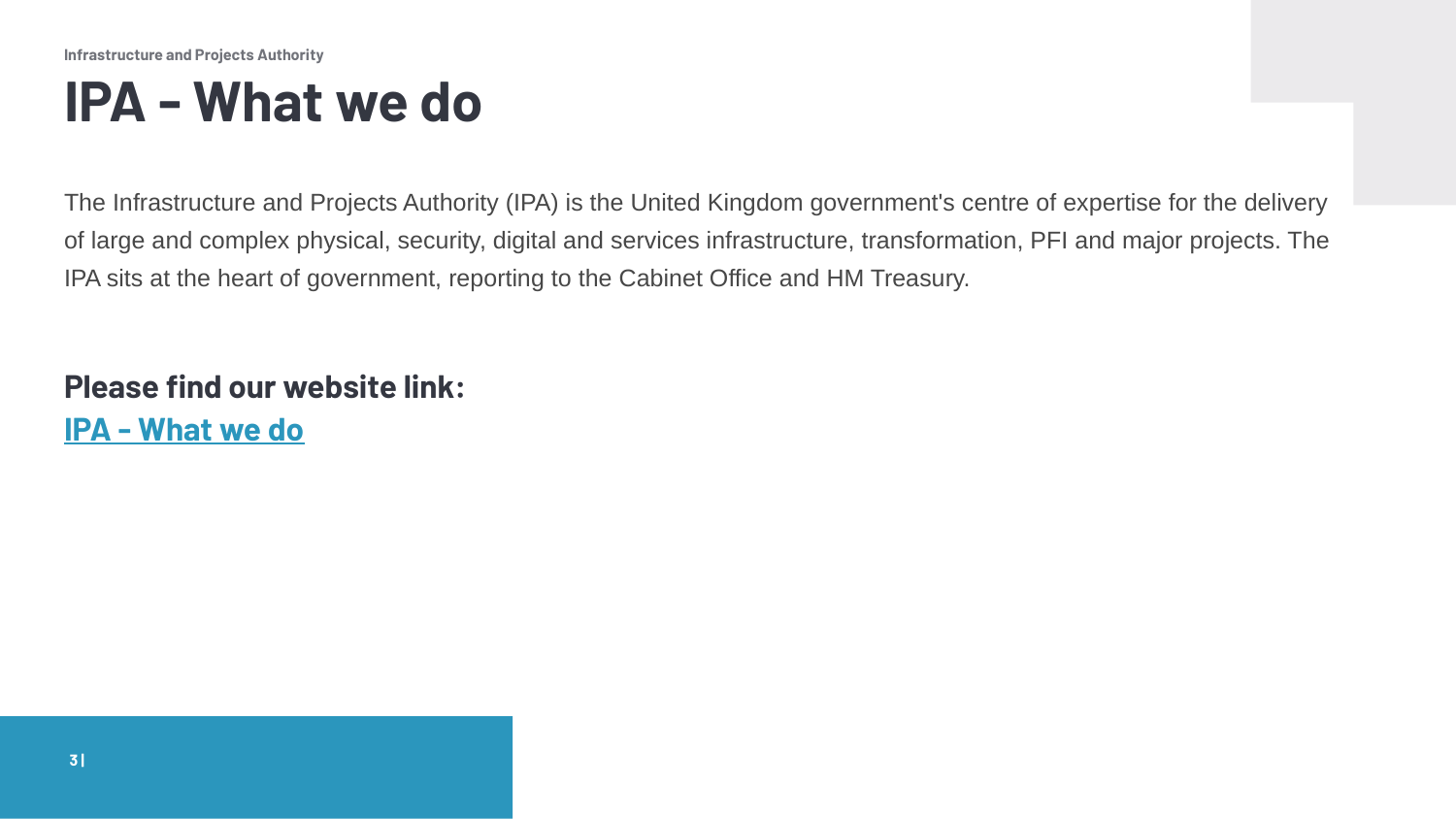

# IPA - What we do
The Infrastructure and Projects Authority (IPA) is the United Kingdom government's centre of expertise for the delivery of large and complex physical, security, digital and services infrastructure, transformation, PFI and major projects. The IPA sits at the heart of government, reporting to the Cabinet Office and HM Treasury.

Please find our website link:
IPA - What we do

3 |